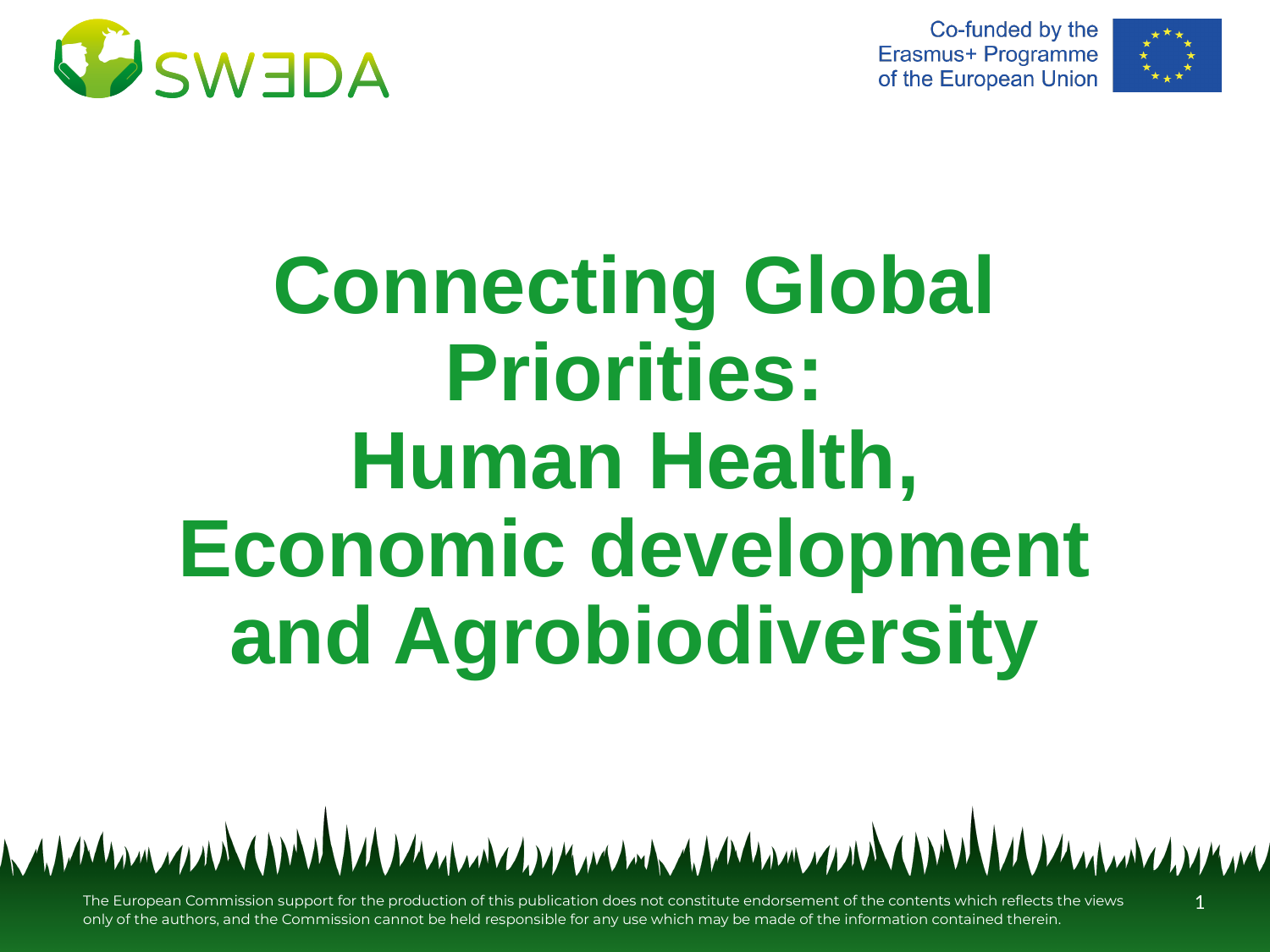

# Connecting Global Priorities: Human Health, Economic development and Agrobiodiversity
1